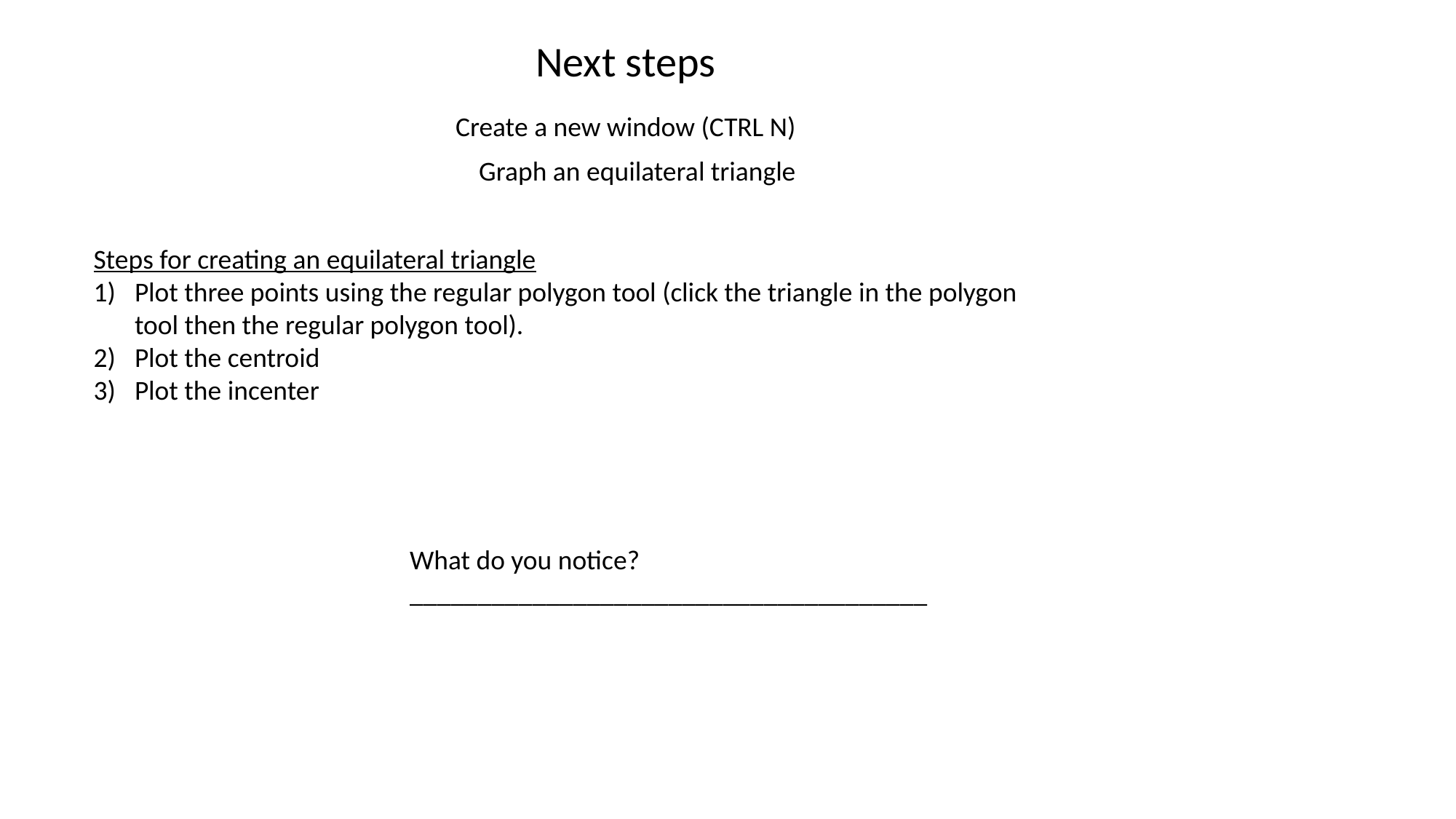

Next steps
Create a new window (CTRL N)
Graph an equilateral triangle
Steps for creating an equilateral triangle
Plot three points using the regular polygon tool (click the triangle in the polygon tool then the regular polygon tool).
Plot the centroid
Plot the incenter
What do you notice?
______________________________________